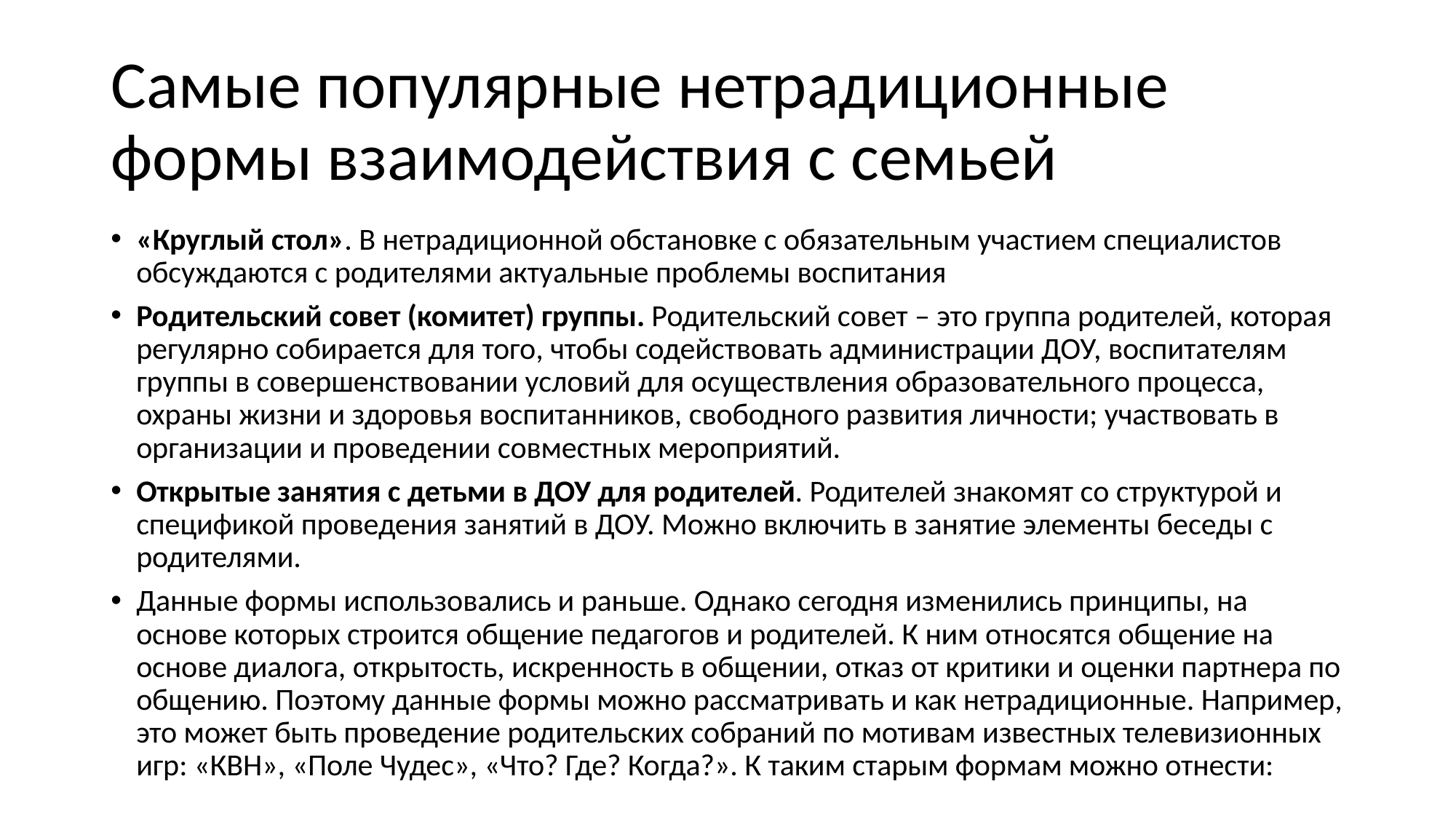

# Самые популярные нетрадиционные формы взаимодействия с семьей
«Круглый стол». В нетрадиционной обстановке с обязательным участием специалистов обсуждаются с родителями актуальные проблемы воспитания
Родительский совет (комитет) группы. Родительский совет – это группа родителей, которая регулярно собирается для того, чтобы содействовать администрации ДОУ, воспитателям группы в совершенствовании условий для осуществления образовательного процесса, охраны жизни и здоровья воспитанников, свободного развития личности; участвовать в организации и проведении совместных мероприятий.
Открытые занятия с детьми в ДОУ для родителей. Родителей знакомят со структурой и спецификой проведения занятий в ДОУ. Можно включить в занятие элементы беседы с родителями.
Данные формы использовались и раньше. Однако сегодня изменились принципы, на основе которых строится общение педагогов и родителей. К ним относятся общение на основе диалога, открытость, искренность в общении, отказ от критики и оценки партнера по общению. Поэтому данные формы можно рассматривать и как нетрадиционные. Например, это может быть проведение родительских собраний по мотивам известных телевизионных игр: «КВН», «Поле Чудес», «Что? Где? Когда?». К таким старым формам можно отнести: